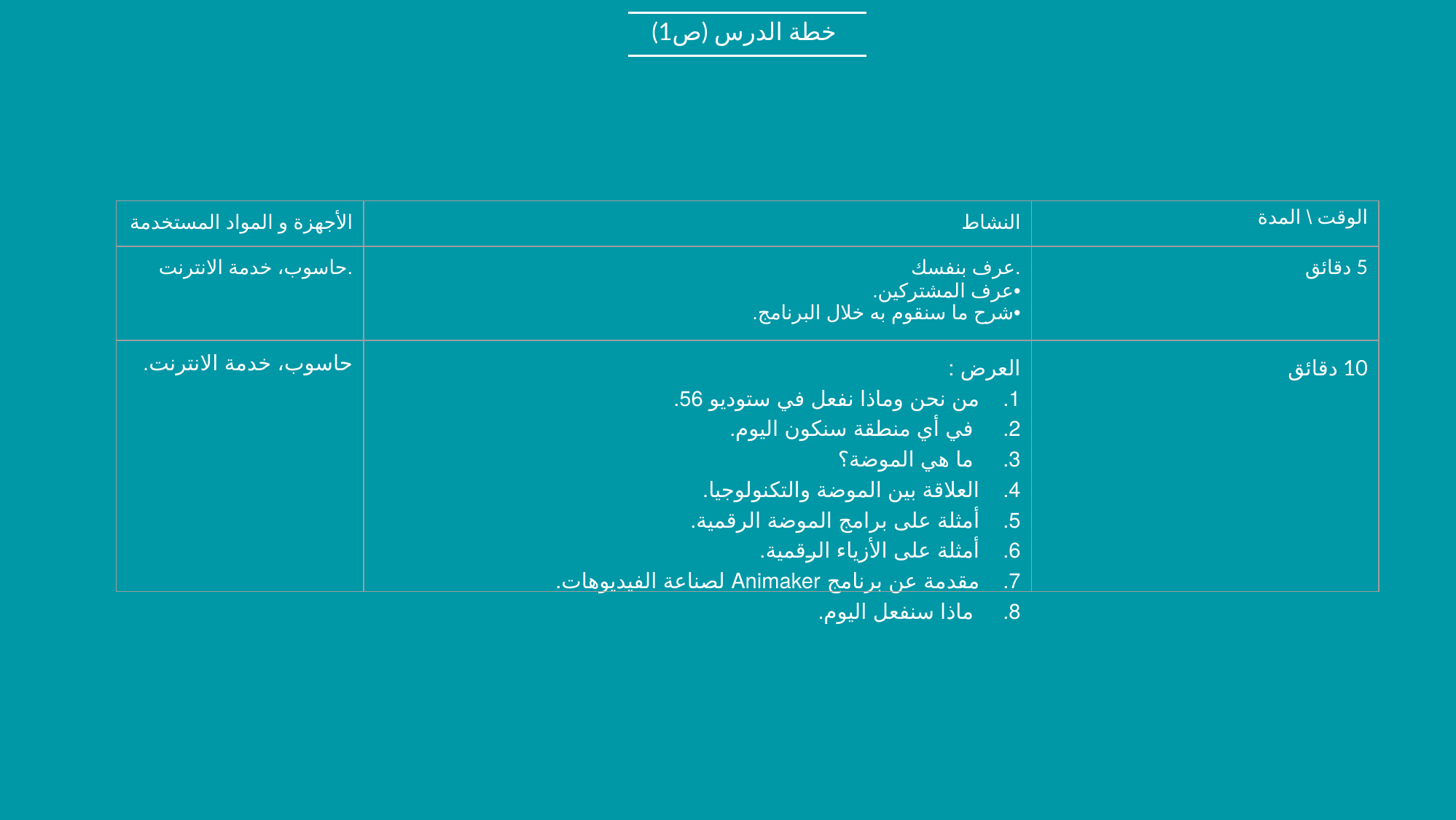

خطة الدرس (ص1)​

| الأجهزة و المواد المستخدمة​ | النشاط​ | الوقت \ المدة​ |
| --- | --- | --- |
| حاسوب، خدمة الانترنت.​ | عرف بنفسك.​ عرف المشتركين. شرح ما سنقوم به خلال البرنامج. | 5 دقائق​ |
| حاسوب، خدمة الانترنت. | العرض : من نحن وماذا نفعل في ستوديو 56. في أي منطقة سنكون اليوم. ما هي الموضة؟ العلاقة بين الموضة والتكنولوجيا. أمثلة على برامج الموضة الرقمية. أمثلة على الأزياء الرقمية. مقدمة عن برنامج Animaker لصناعة الفيديوهات. ماذا سنفعل اليوم. | 10 دقائق​ |